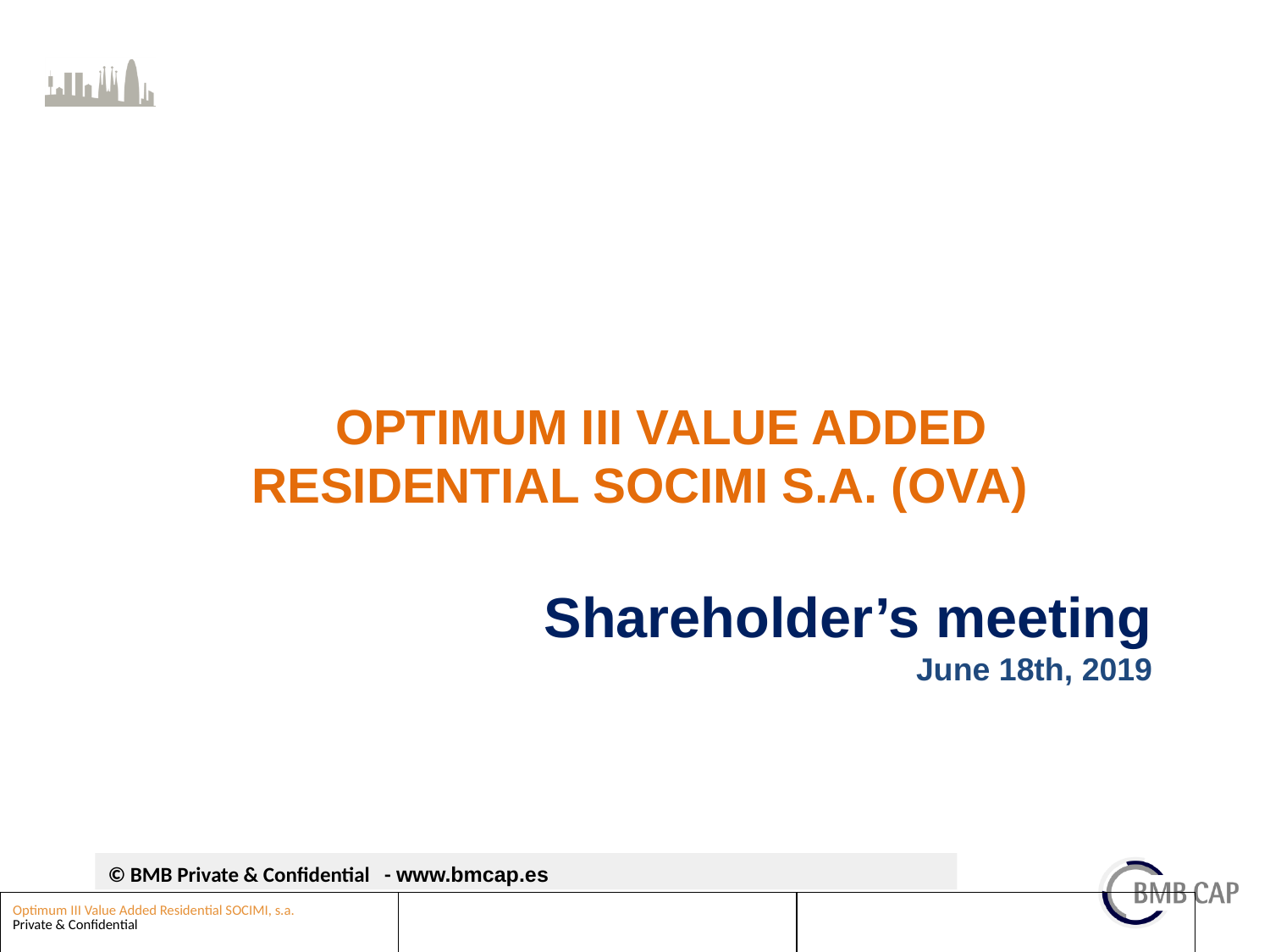

OPTIMUM III VALUE ADDED RESIDENTIAL SOCIMI S.A. (OVA)

Shareholder’s meeting
June 18th, 2019
© BMB Private & Confidential   - www.bmcap.es